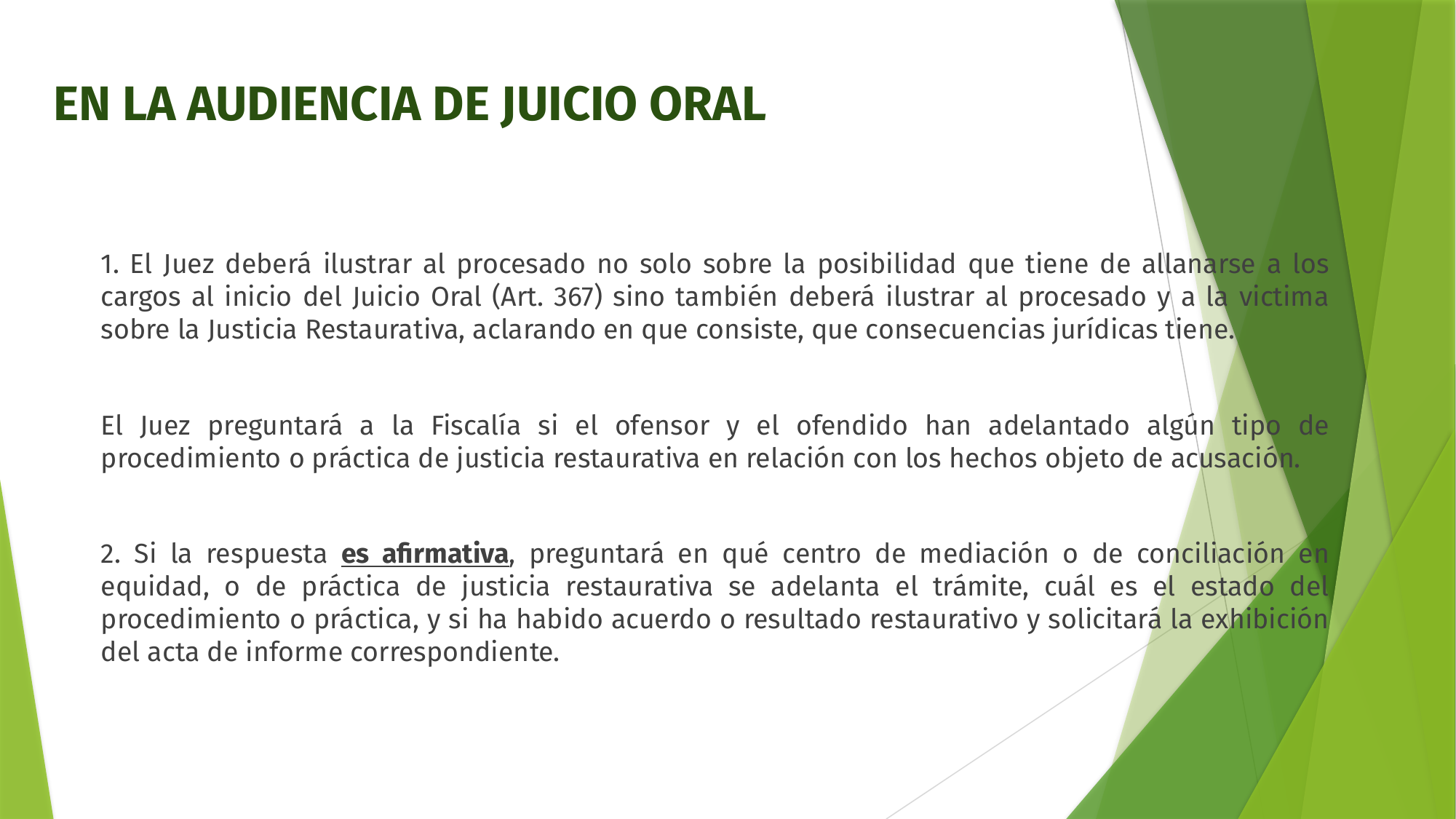

EN LA AUDIENCIA DE JUICIO ORAL
1. El Juez deberá ilustrar al procesado no solo sobre la posibilidad que tiene de allanarse a los cargos al inicio del Juicio Oral (Art. 367) sino también deberá ilustrar al procesado y a la victima sobre la Justicia Restaurativa, aclarando en que consiste, que consecuencias jurídicas tiene.

El Juez preguntará a la Fiscalía si el ofensor y el ofendido han adelantado algún tipo de procedimiento o práctica de justicia restaurativa en relación con los hechos objeto de acusación.

2. Si la respuesta es afirmativa, preguntará en qué centro de mediación o de conciliación en equidad, o de práctica de justicia restaurativa se adelanta el trámite, cuál es el estado del procedimiento o práctica, y si ha habido acuerdo o resultado restaurativo y solicitará la exhibición del acta de informe correspondiente.